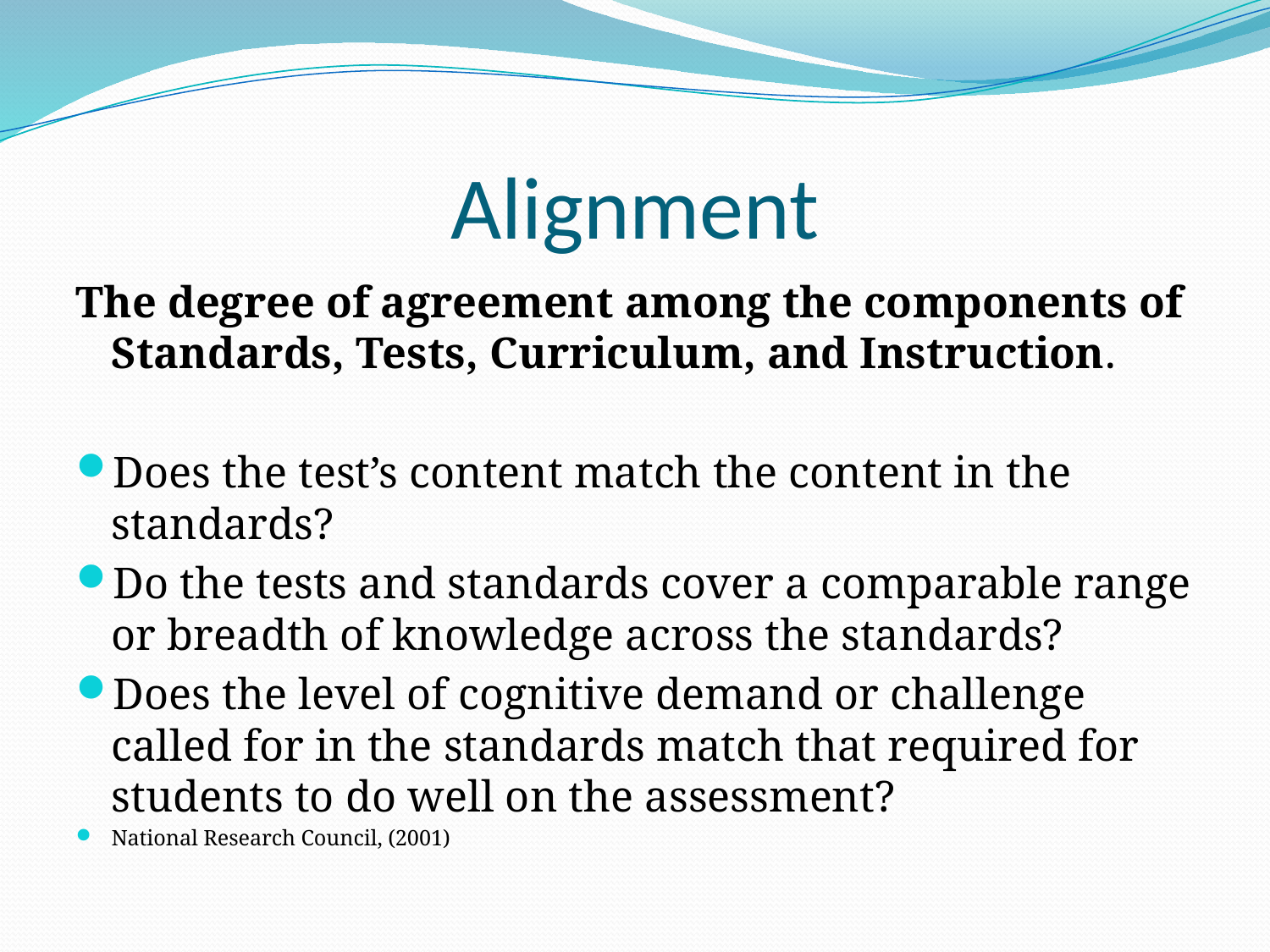

# Alignment
The degree of agreement among the components of Standards, Tests, Curriculum, and Instruction.

Does the test’s content match the content in the standards?
Do the tests and standards cover a comparable range or breadth of knowledge across the standards?
Does the level of cognitive demand or challenge called for in the standards match that required for students to do well on the assessment?
National Research Council, (2001)